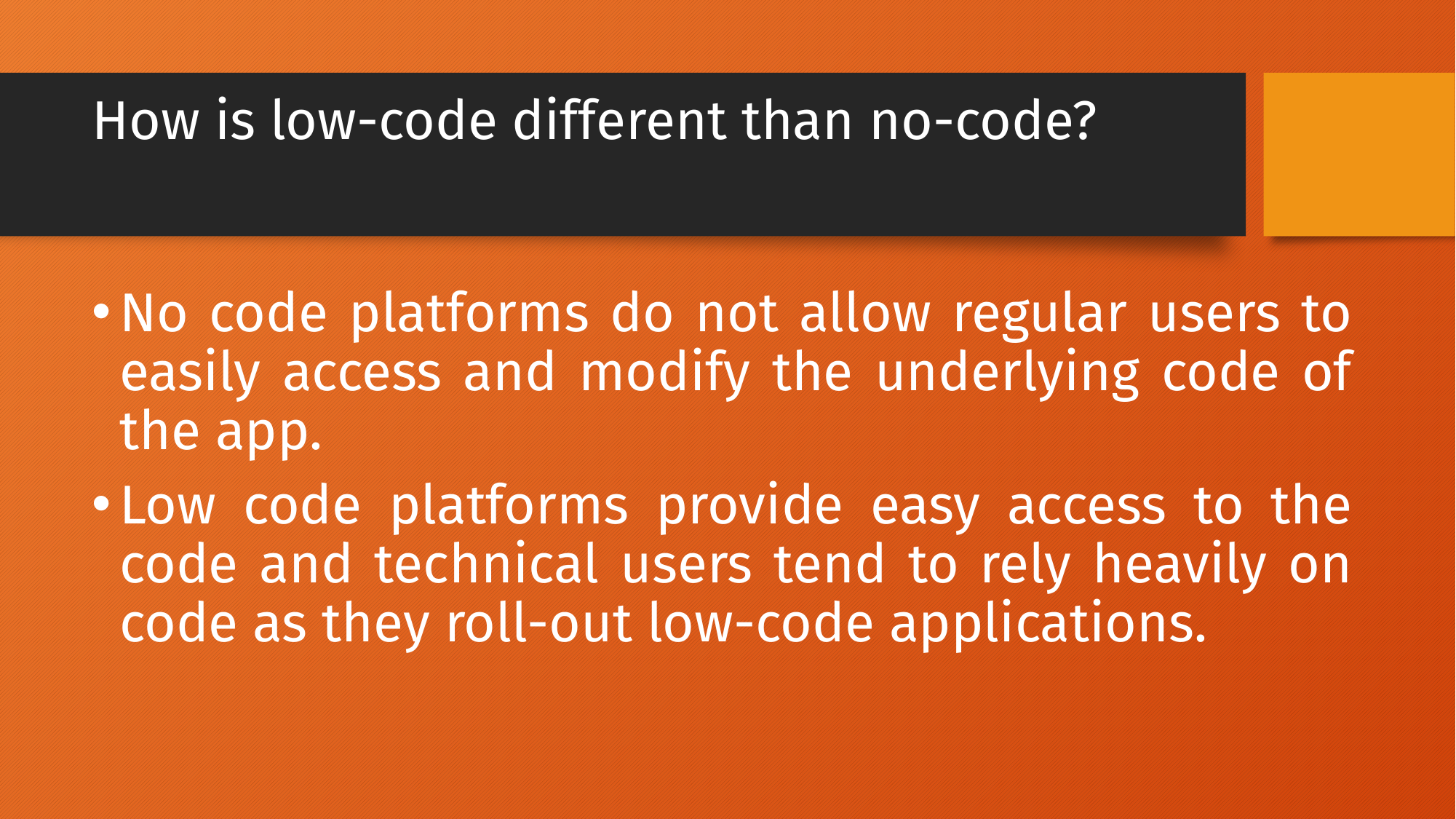

# How is low-code different than no-code?
No code platforms do not allow regular users to easily access and modify the underlying code of the app.
Low code platforms provide easy access to the code and technical users tend to rely heavily on code as they roll-out low-code applications.